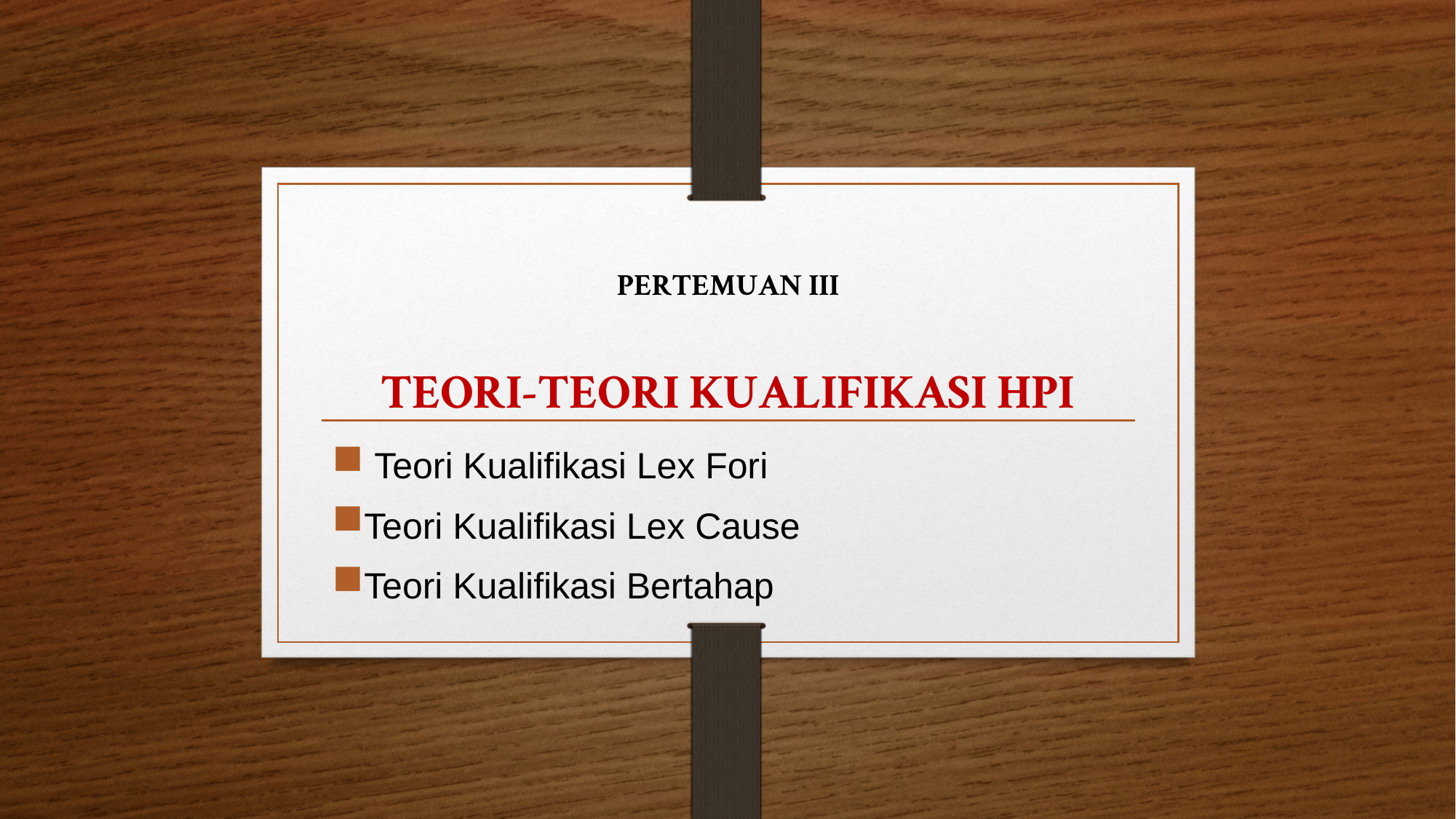

# PERTEMUAN III TEORI-TEORI KUALIFIKASI HPI
 Teori Kualifikasi Lex Fori
Teori Kualifikasi Lex Cause
Teori Kualifikasi Bertahap